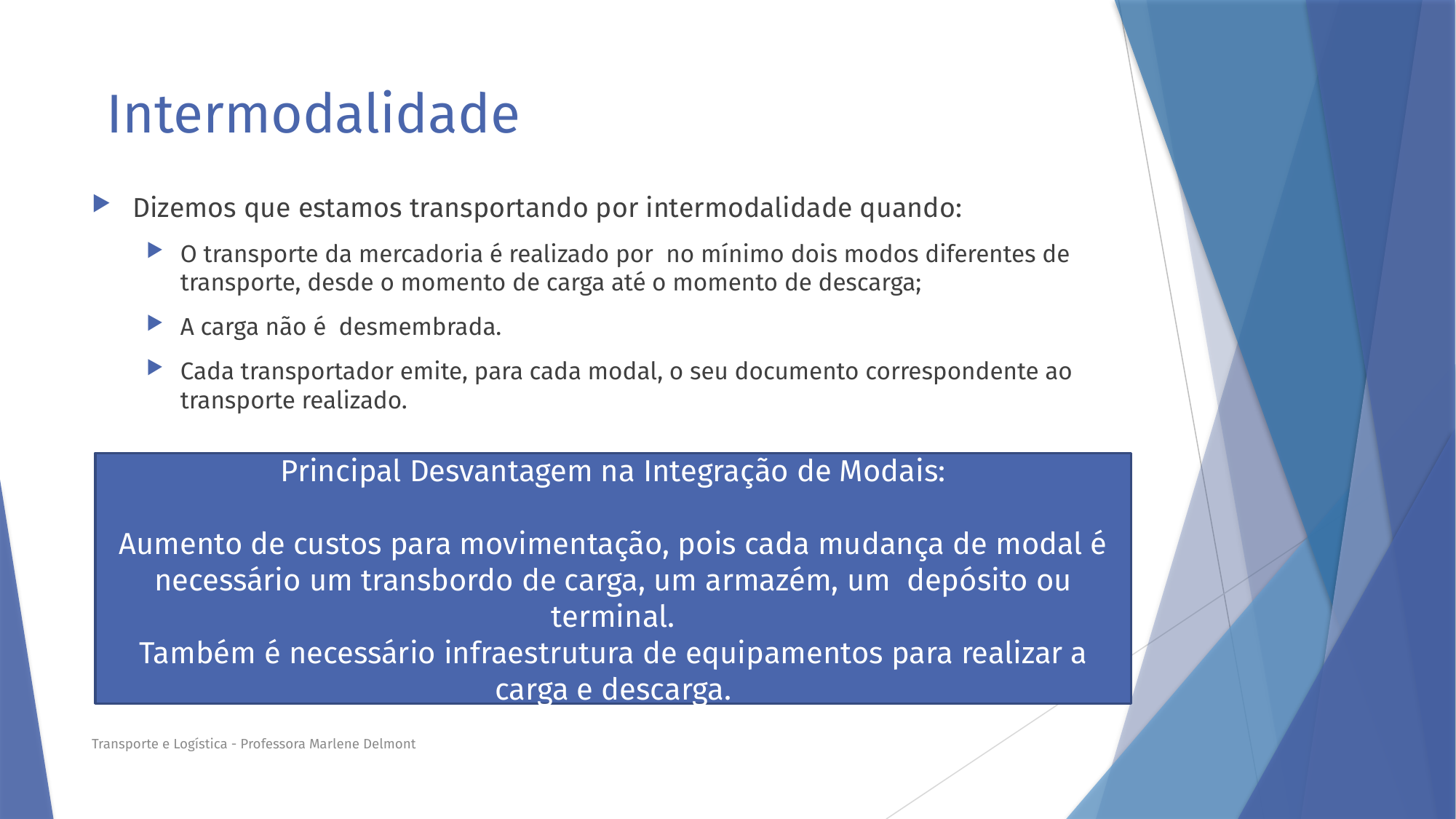

# Intermodalidade
Dizemos que estamos transportando por intermodalidade quando:
O transporte da mercadoria é realizado por  no mínimo dois modos diferentes de transporte, desde o momento de carga até o momento de descarga;
A carga não é  desmembrada.
Cada transportador emite, para cada modal, o seu documento correspondente ao transporte realizado.

Principal Desvantagem na Integração de Modais:

Aumento de custos para movimentação, pois cada mudança de modal é necessário um transbordo de carga, um armazém, um  depósito ou terminal.
Também é necessário infraestrutura de equipamentos para realizar a carga e descarga.
Transporte e Logística - Professora Marlene Delmont